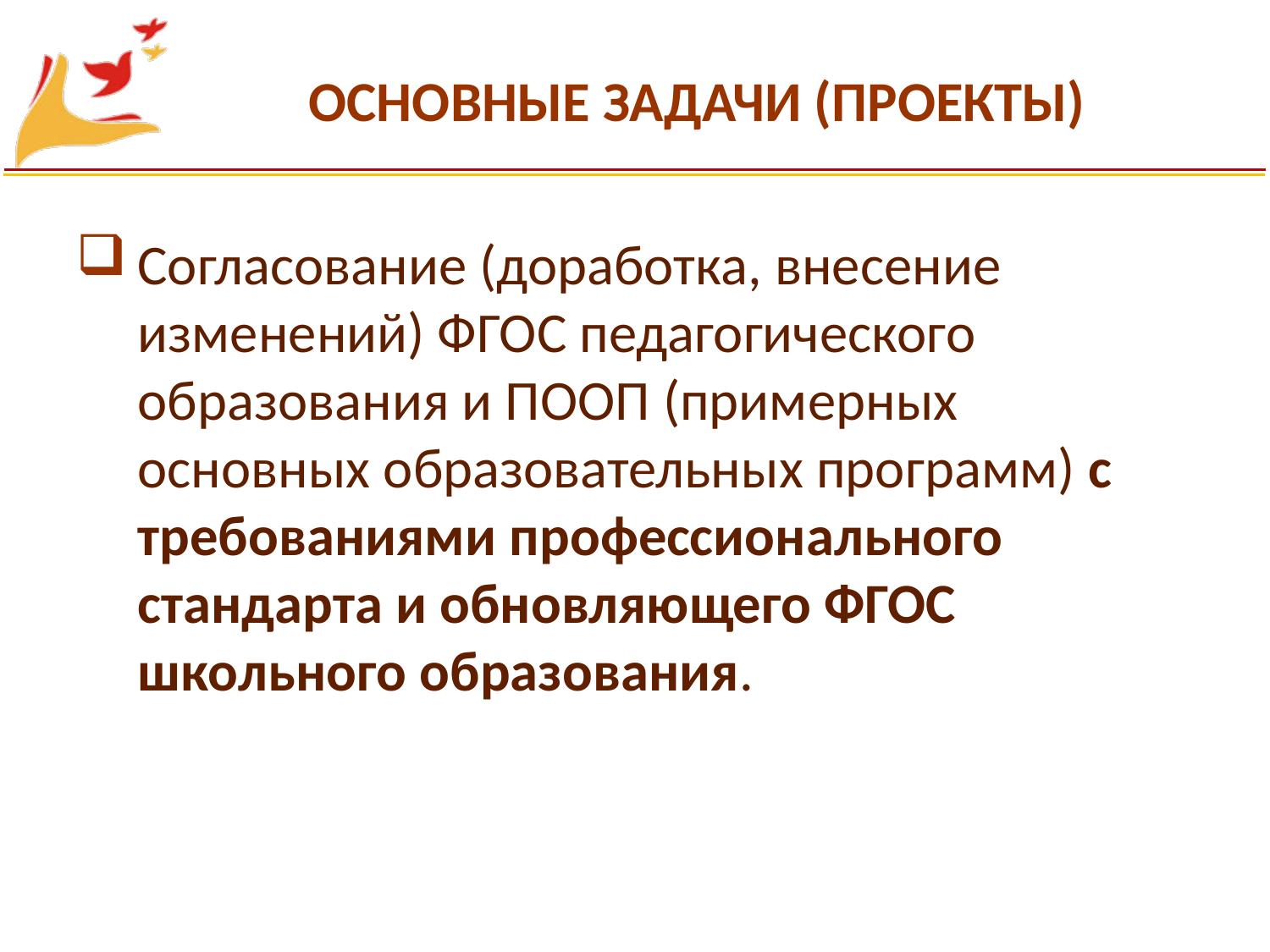

# ОСНОВНЫЕ ЗАДАЧИ (ПРОЕКТЫ)
Согласование (доработка, внесение изменений) ФГОС педагогического образования и ПООП (примерных основных образовательных программ) с требованиями профессионального стандарта и обновляющего ФГОС школьного образования.